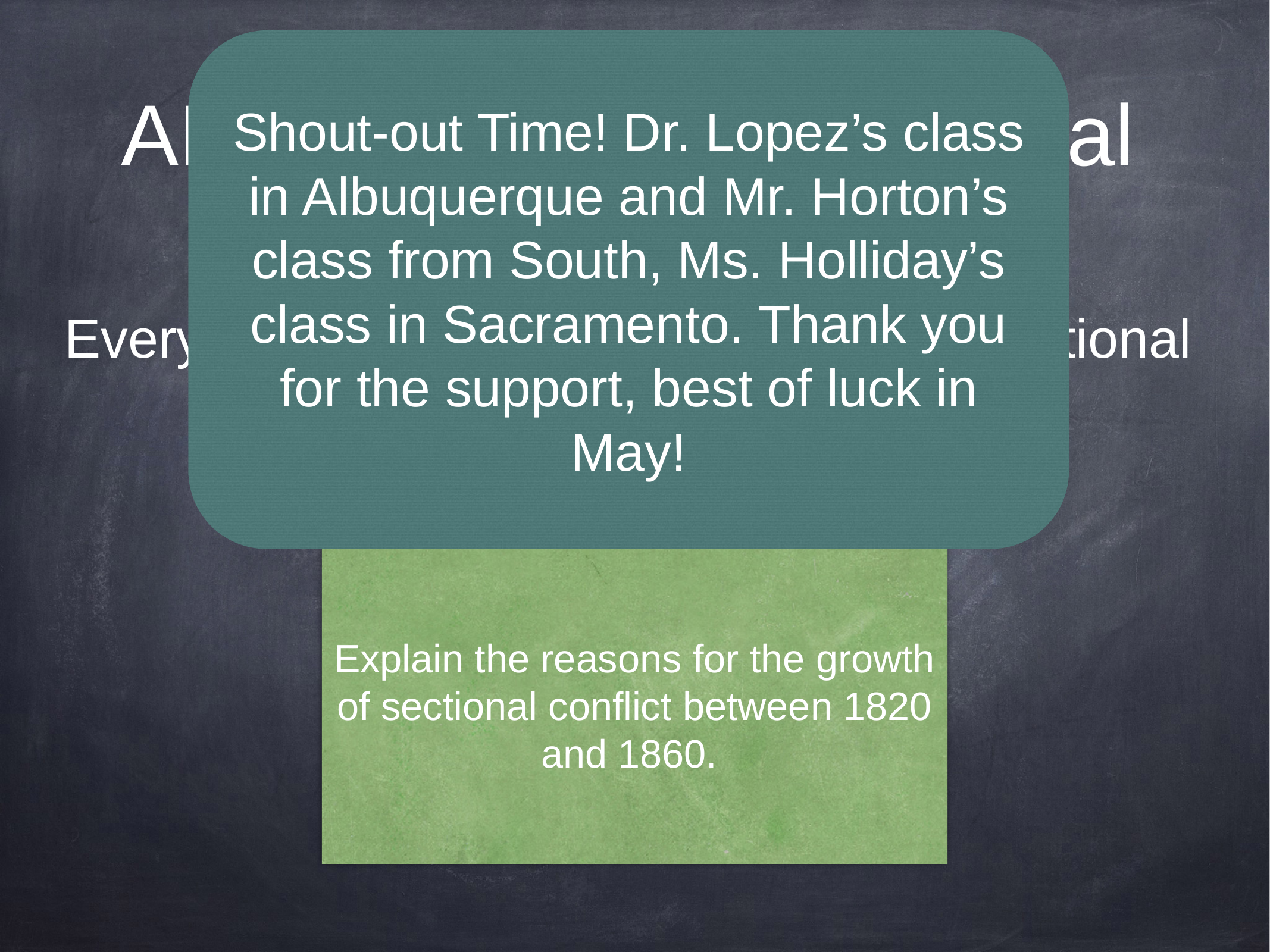

# APUSH Review: Sectional Conflict: 1820 - 1860
Shout-out Time! Dr. Lopez’s class in Albuquerque and Mr. Horton’s class from South, Ms. Holliday’s class in Sacramento. Thank you for the support, best of luck in May!
Everything You Need To Know About Sectional Conflict between 1820 and 1860
Explain the reasons for the growth of sectional conflict between 1820 and 1860.